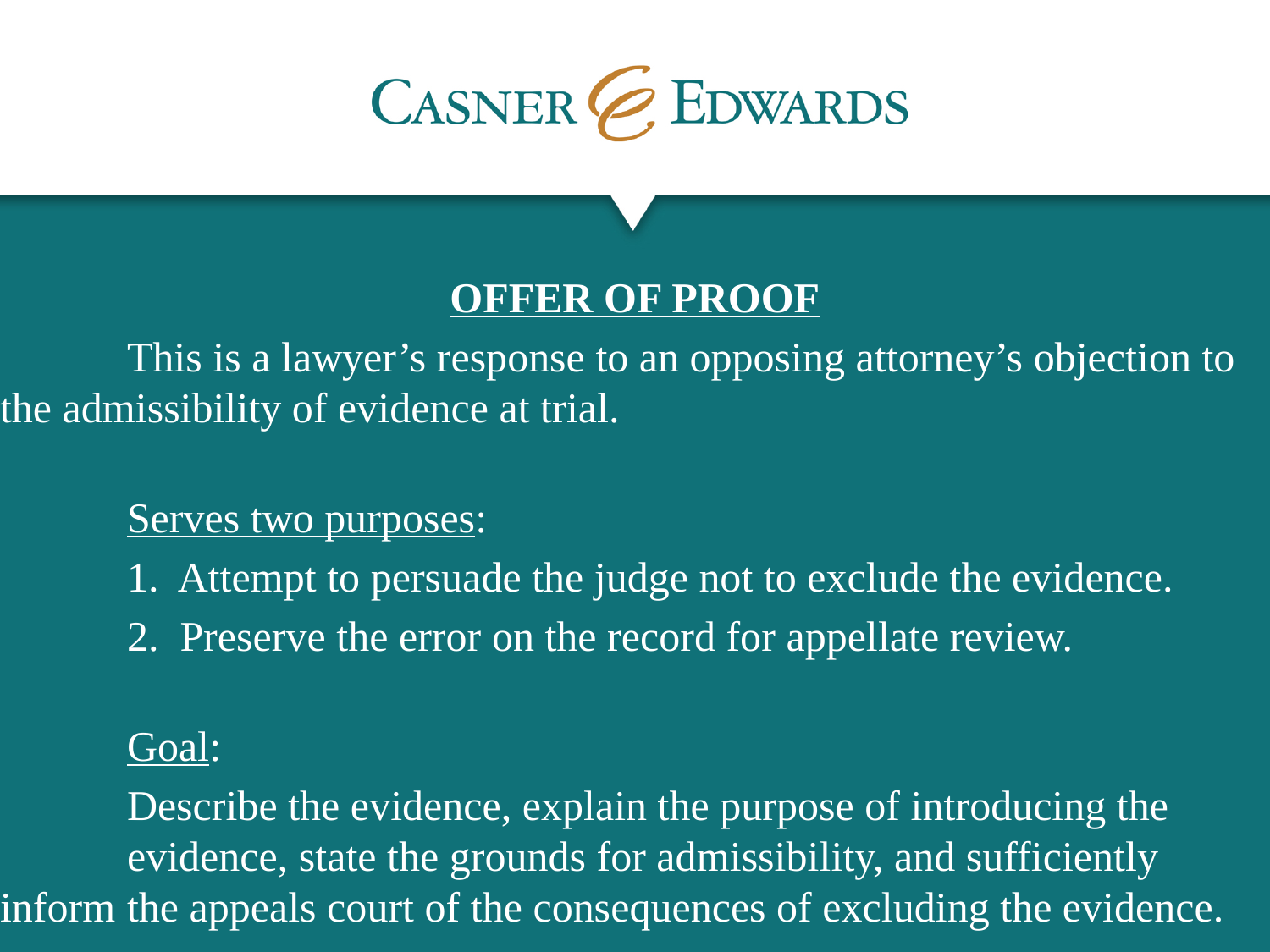

OFFER OF PROOF
	This is a lawyer’s response to an opposing attorney’s objection to the admissibility of evidence at trial.

	Serves two purposes:
	1.  Attempt to persuade the judge not to exclude the evidence.
	2.  Preserve the error on the record for appellate review.

	Goal:
	Describe the evidence, explain the purpose of introducing the 	evidence, state the grounds for admissibility, and sufficiently inform 	the appeals court of the consequences of excluding the evidence.